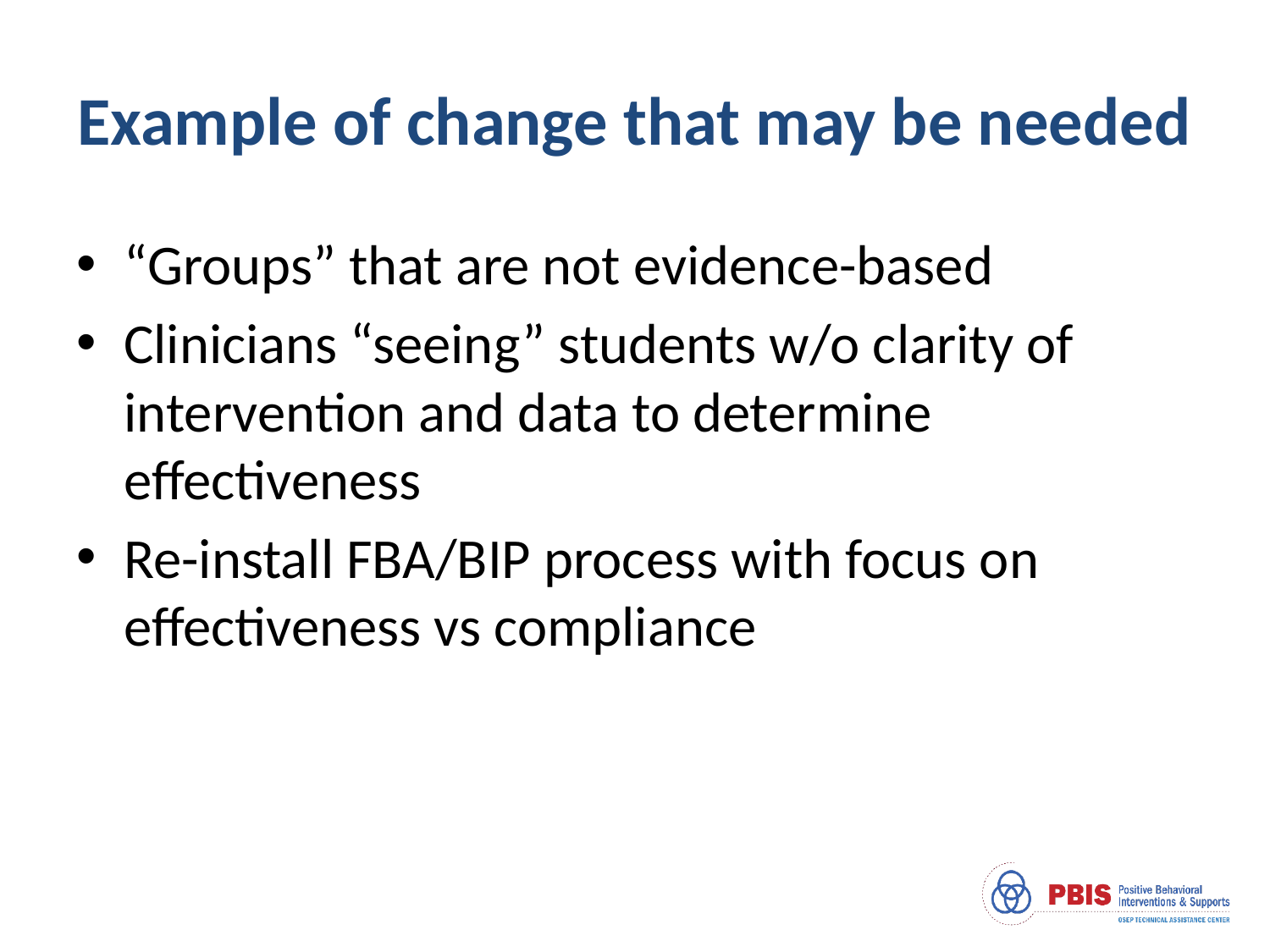

# Example of change that may be needed
“Groups” that are not evidence-based
Clinicians “seeing” students w/o clarity of intervention and data to determine effectiveness
Re-install FBA/BIP process with focus on effectiveness vs compliance